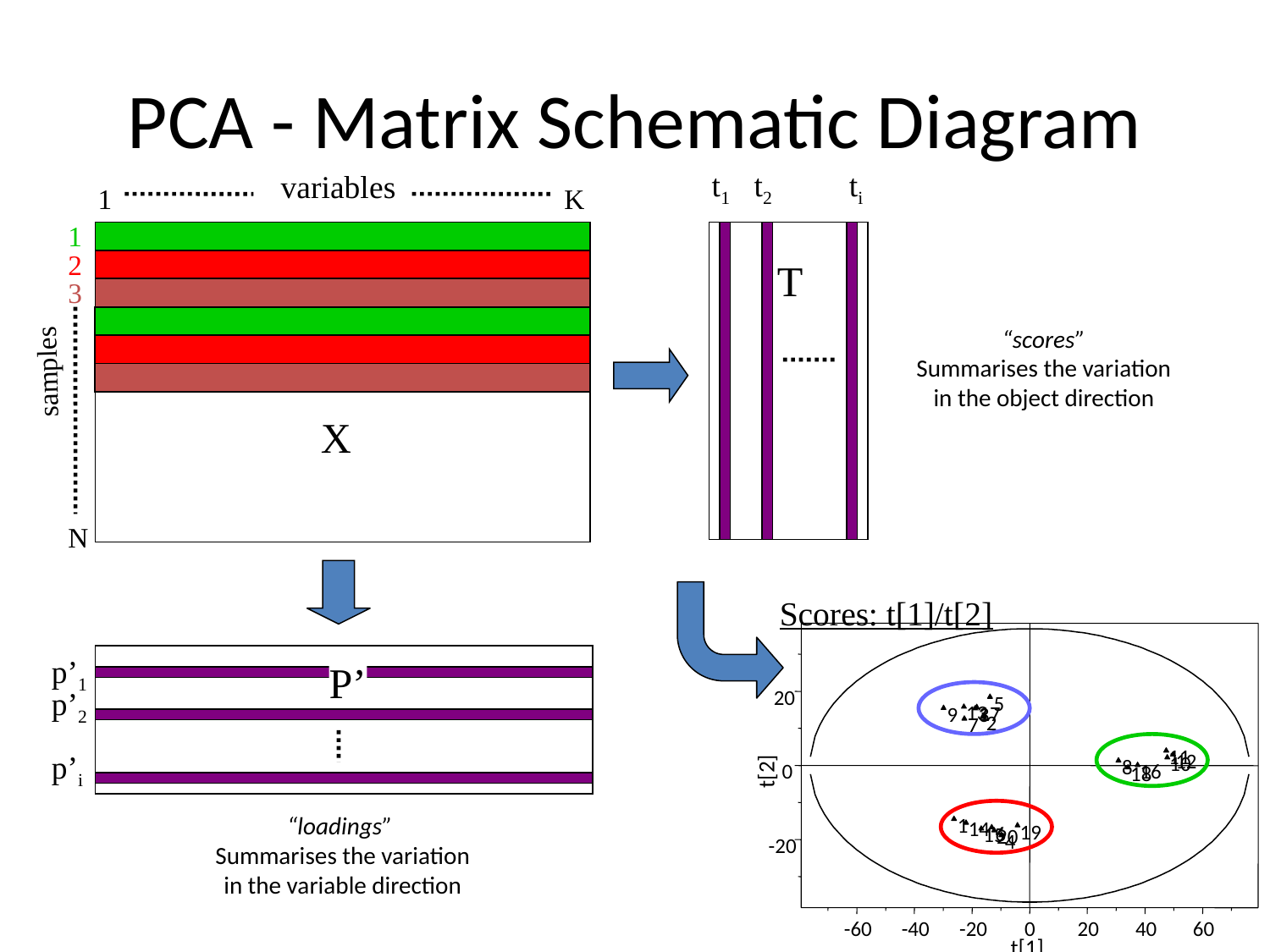

# PCA - Matrix Schematic Diagram
t1
t2
ti
variables
1
K

1

2

T
3

“scores”
Summarises the variation
in the object direction

samples

X
N

Scores: t[1]/t[2]

20
5

13
17
9
3

2
7

11
12

10

8

0
16
18
t[2]

1
14

19

6
15

20

4
-20

-60
-40
-20
0
20
40
60
t[1]
p’1

P’

p’2

p’i

“loadings”
Summarises the variation
in the variable direction